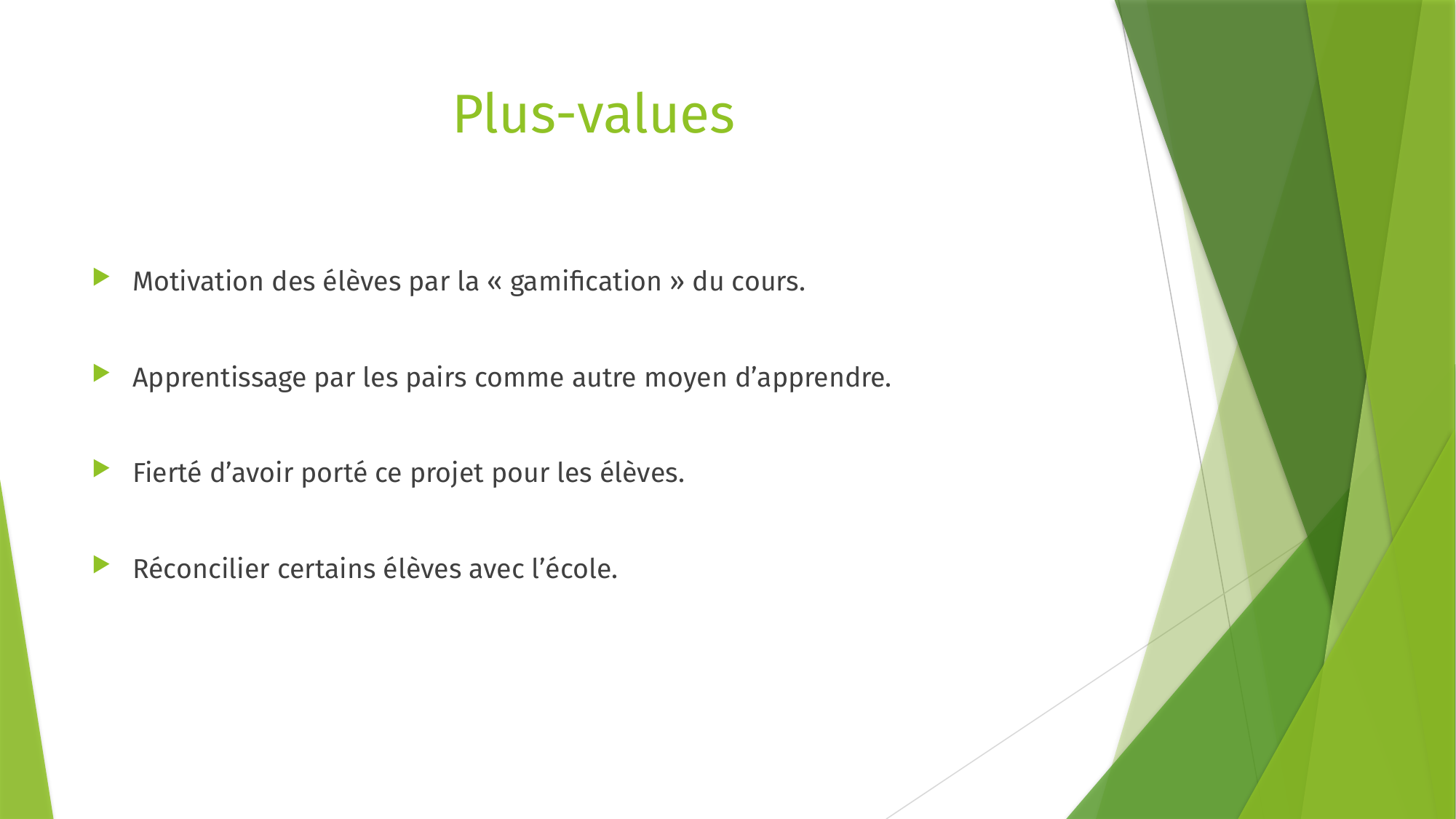

# Plus-values
Motivation des élèves par la « gamification » du cours.

Apprentissage par les pairs comme autre moyen d’apprendre.

Fierté d’avoir porté ce projet pour les élèves.

Réconcilier certains élèves avec l’école.